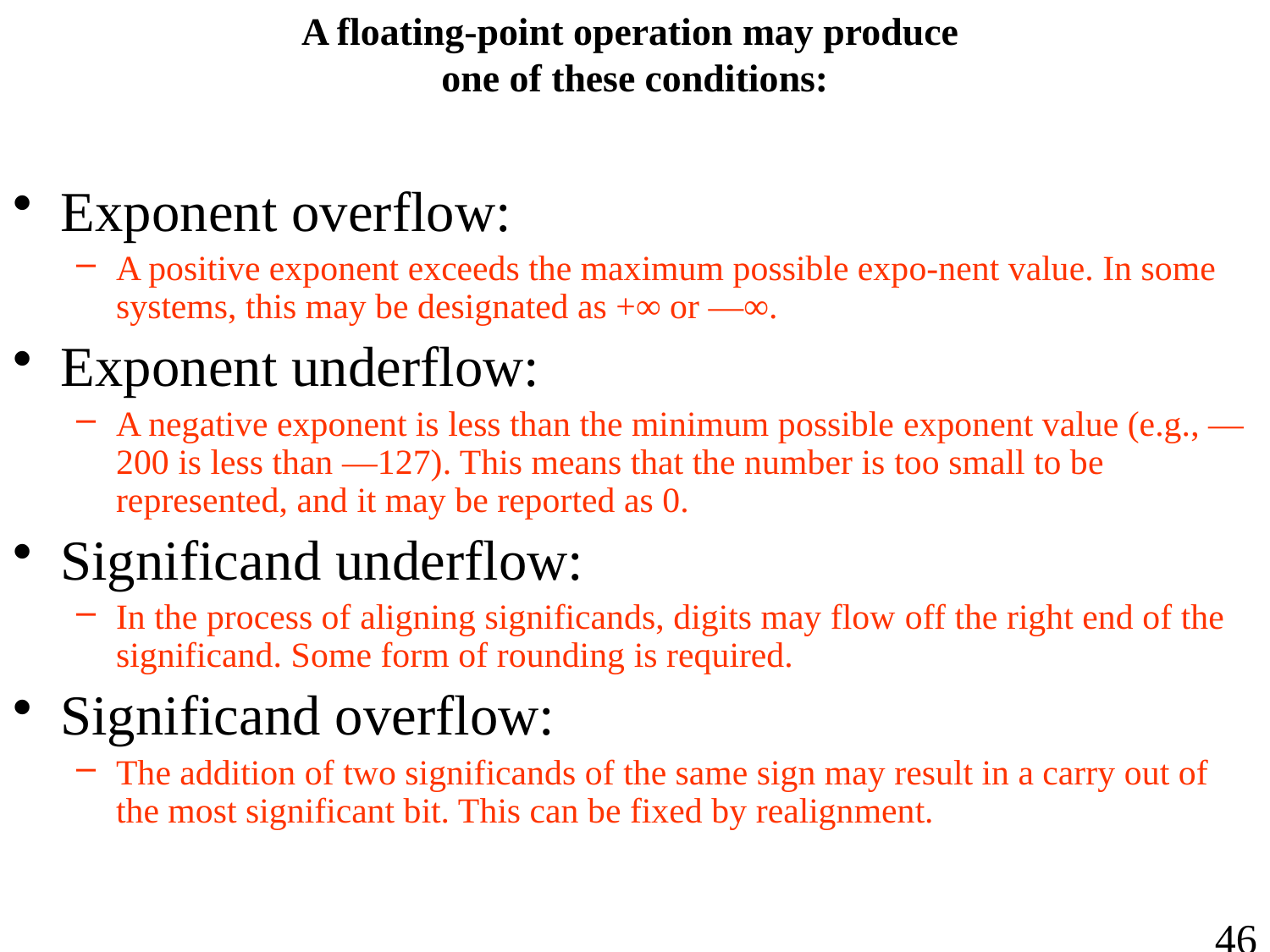

# A floating-point operation may produce one of these conditions:
Exponent overflow:
A positive exponent exceeds the maximum possible expo-nent value. In some systems, this may be designated as +∞ or —∞.
Exponent underflow:
A negative exponent is less than the minimum possible exponent value (e.g., —200 is less than —127). This means that the number is too small to be represented, and it may be reported as 0.
Significand underflow:
In the process of aligning significands, digits may flow off the right end of the significand. Some form of rounding is required.
Significand overflow:
The addition of two significands of the same sign may result in a carry out of the most significant bit. This can be fixed by realignment.
46